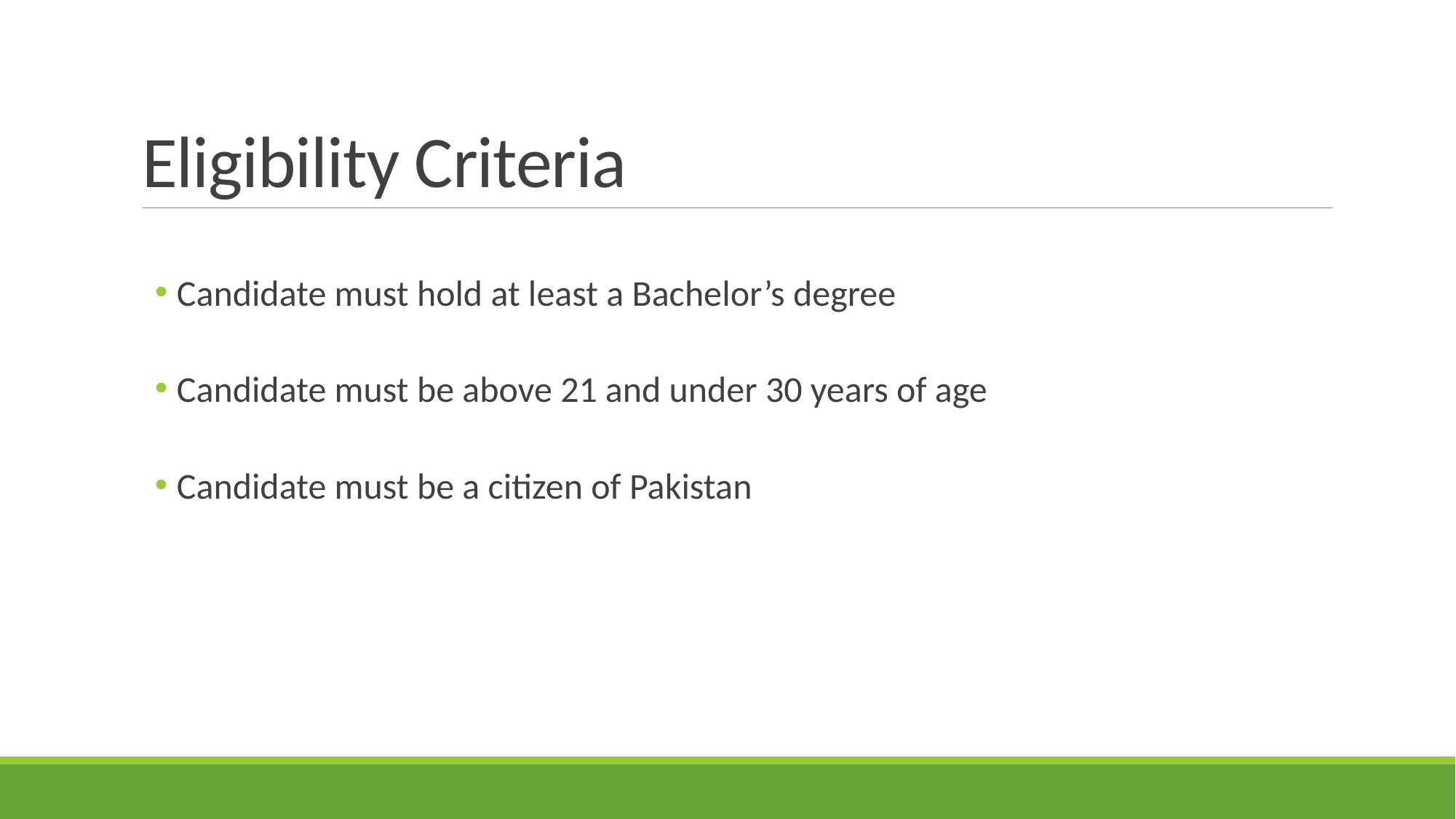

# Eligibility Criteria
Candidate must hold at least a Bachelor’s degree
Candidate must be above 21 and under 30 years of age
Candidate must be a citizen of Pakistan